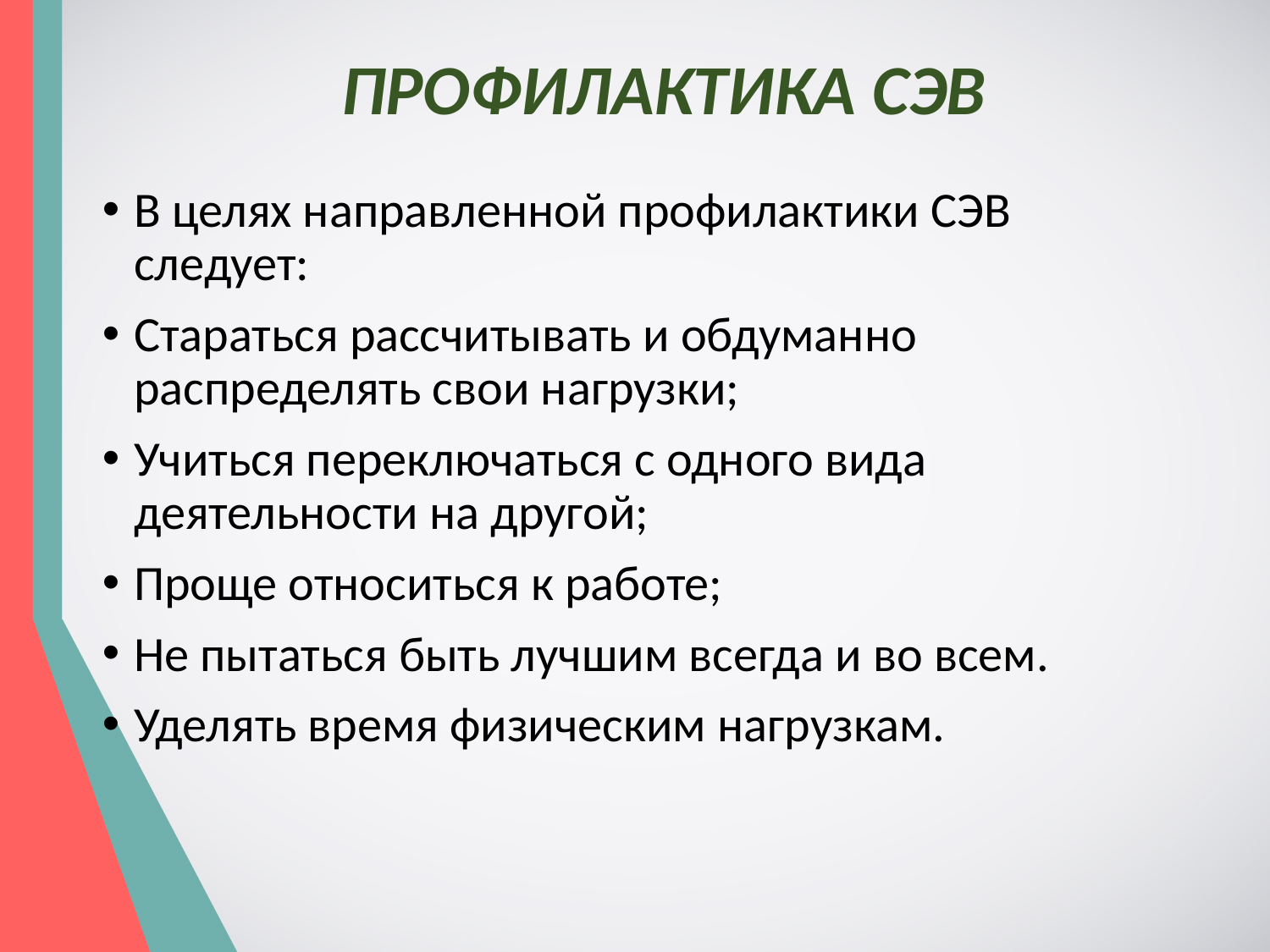

# ПРОФИЛАКТИКА СЭВ
В целях направленной профилактики СЭВ следует:
Стараться рассчитывать и обдуманно распределять свои нагрузки;
Учиться переключаться с одного вида деятельности на другой;
Проще относиться к работе;
Не пытаться быть лучшим всегда и во всем.
Уделять время физическим нагрузкам.